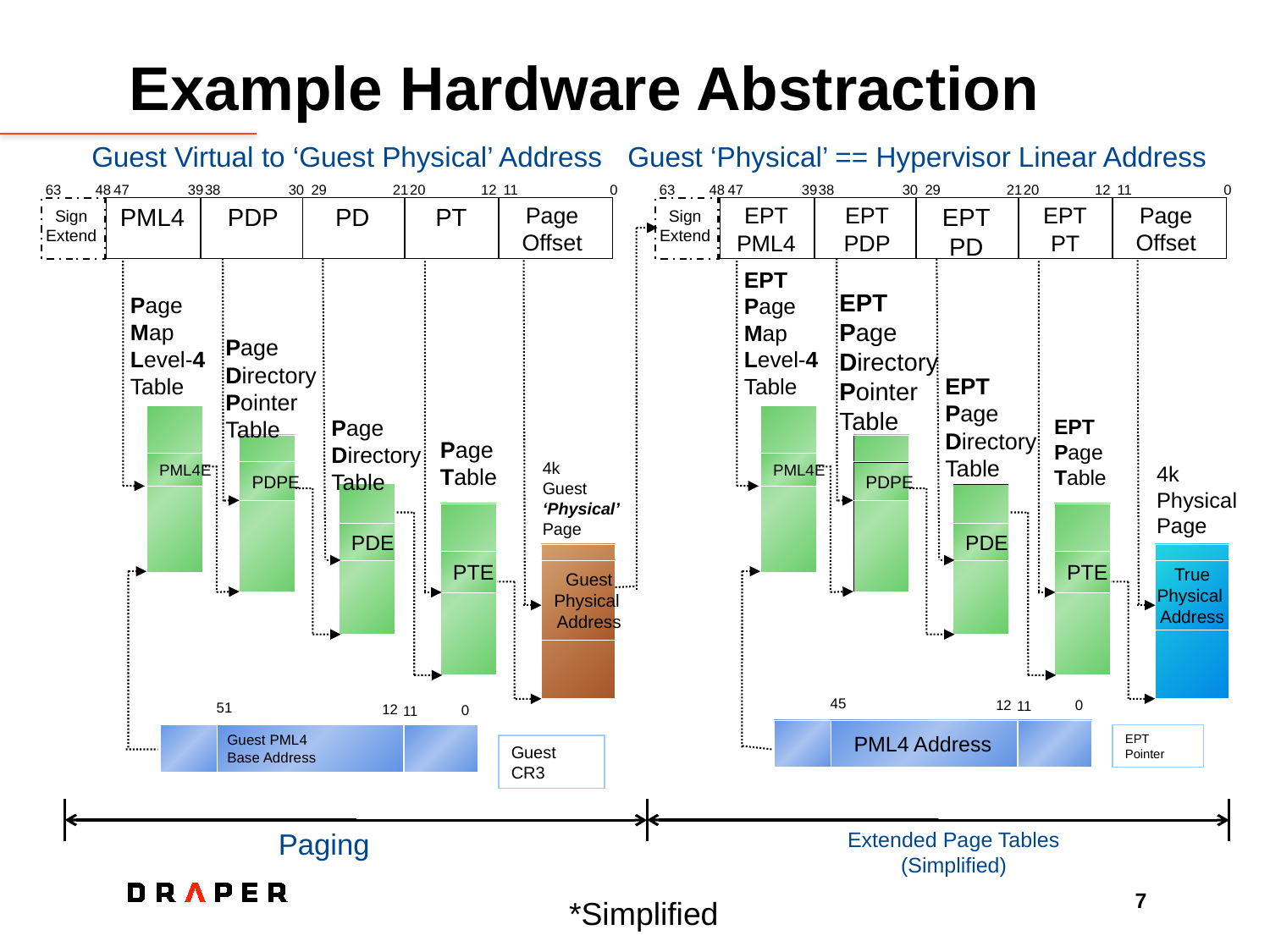

# Example Hardware Abstraction
Guest Virtual to ‘Guest Physical’ Address
Guest ‘Physical’ == Hypervisor Linear Address
63
48
47
39
38
30
29
21
20
12
11
0
Page Offset
EPT
PML4
EPT
PDP
EPT
PD
EPT
PT

Sign Extend

EPT
Page
Map
Level-4
Table

EPT
Page Directory
Pointer
Table
EPT
Page
Directory
Table

EPT
Page
Table

4k Physical
Page

PML4E
PDPE

PDE

PTE
True
Physical
Address

45
12
0
11

PML4 Address

EPT Pointer

Extended Page Tables
(Simplified)
63
48
47
39
38
30
29
21
20
12
11
0
Page Offset
PML4
PDP
PD
PT

Sign Extend

Page
Map
Level-4
Table
Page Directory Pointer
Table

Page
Directory
Table
Page
Table

4k
Guest
‘Physical’
Page
PML4E
PDPE

PDE

PTE
Guest
Physical
Address

51
12
0
11

Guest PML4
Base Address

Guest CR3

Paging
*Simplified
7